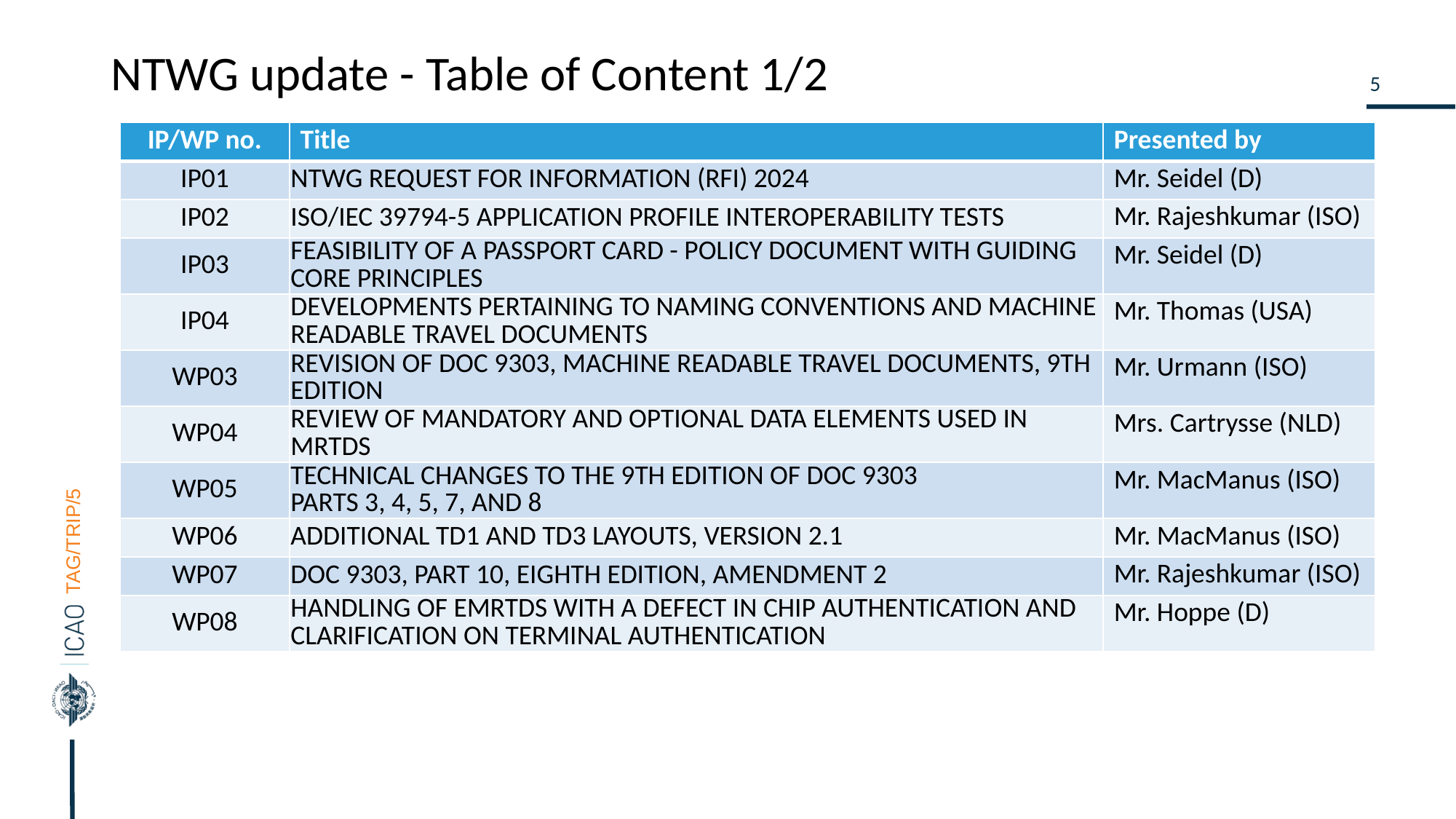

# NTWG update - Table of Content 1/2
| IP/WP no. | Title | Presented by |
| --- | --- | --- |
| IP01 | NTWG REQUEST FOR INFORMATION (RFI) 2024 | Mr. Seidel (D) |
| IP02 | ISO/IEC 39794-5 APPLICATION PROFILE INTEROPERABILITY TESTS | Mr. Rajeshkumar (ISO) |
| IP03 | FEASIBILITY OF A PASSPORT CARD - POLICY DOCUMENT WITH GUIDING CORE PRINCIPLES | Mr. Seidel (D) |
| IP04 | DEVELOPMENTS PERTAINING TO NAMING CONVENTIONS AND MACHINE READABLE TRAVEL DOCUMENTS | Mr. Thomas (USA) |
| WP03 | REVISION OF DOC 9303, MACHINE READABLE TRAVEL DOCUMENTS, 9TH EDITION | Mr. Urmann (ISO) |
| WP04 | REVIEW OF MANDATORY AND OPTIONAL DATA ELEMENTS USED IN MRTDS | Mrs. Cartrysse (NLD) |
| WP05 | TECHNICAL CHANGES TO THE 9TH EDITION OF DOC 9303 PARTS 3, 4, 5, 7, AND 8 | Mr. MacManus (ISO) |
| WP06 | ADDITIONAL TD1 AND TD3 LAYOUTS, VERSION 2.1 | Mr. MacManus (ISO) |
| WP07 | DOC 9303, PART 10, EIGHTH EDITION, AMENDMENT 2 | Mr. Rajeshkumar (ISO) |
| WP08 | HANDLING OF EMRTDS WITH A DEFECT IN CHIP AUTHENTICATION AND CLARIFICATION ON TERMINAL AUTHENTICATION | Mr. Hoppe (D) |